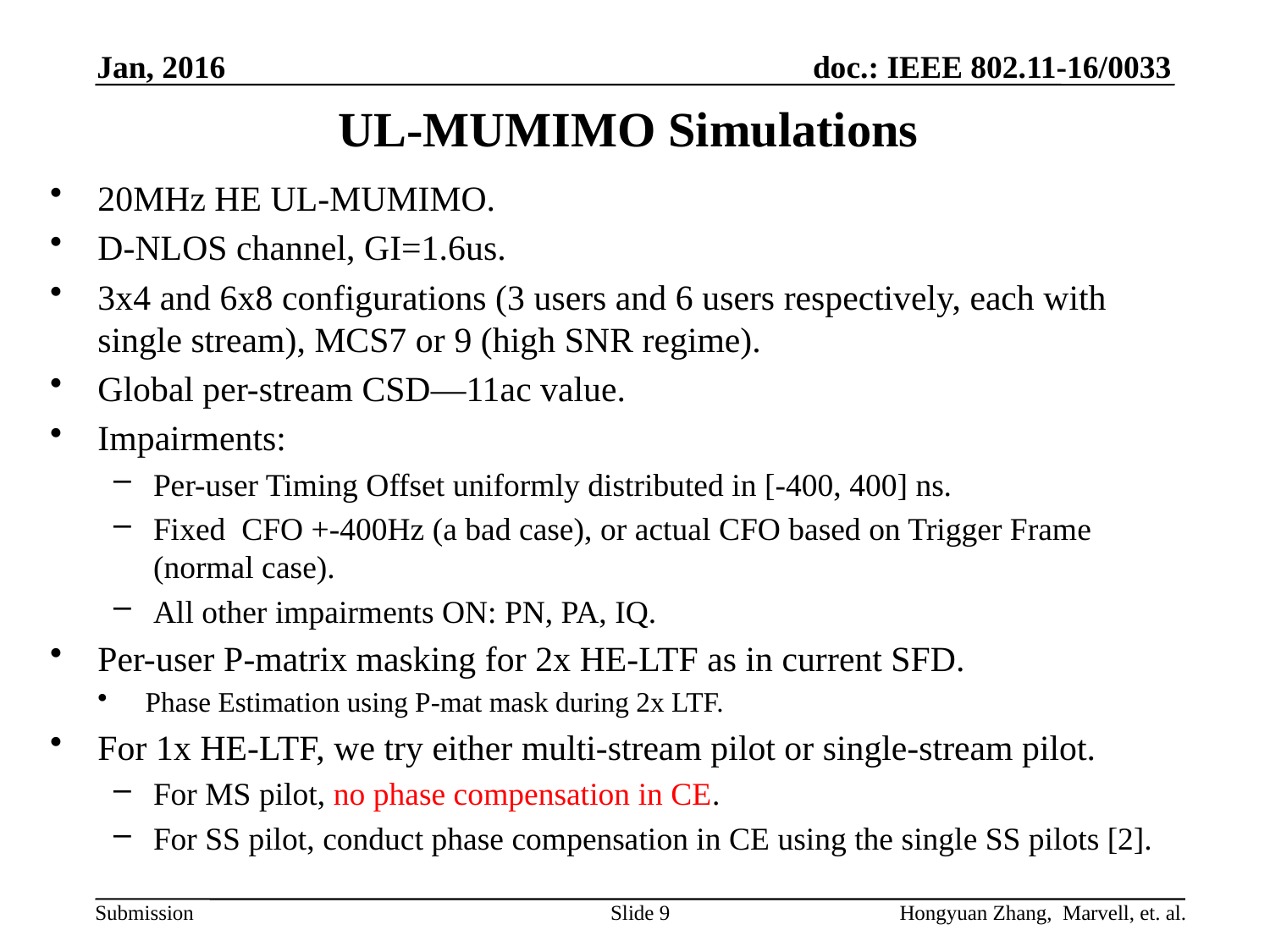

Jan, 2016
# UL-MUMIMO Simulations
20MHz HE UL-MUMIMO.
D-NLOS channel, GI=1.6us.
3x4 and 6x8 configurations (3 users and 6 users respectively, each with single stream), MCS7 or 9 (high SNR regime).
Global per-stream CSD—11ac value.
Impairments:
Per-user Timing Offset uniformly distributed in [-400, 400] ns.
Fixed  CFO +-400Hz (a bad case), or actual CFO based on Trigger Frame (normal case).
All other impairments ON: PN, PA, IQ.
Per-user P-matrix masking for 2x HE-LTF as in current SFD.
Phase Estimation using P-mat mask during 2x LTF.
For 1x HE-LTF, we try either multi-stream pilot or single-stream pilot.
For MS pilot, no phase compensation in CE.
For SS pilot, conduct phase compensation in CE using the single SS pilots [2].
Slide 9
Hongyuan Zhang,  Marvell, et. al.